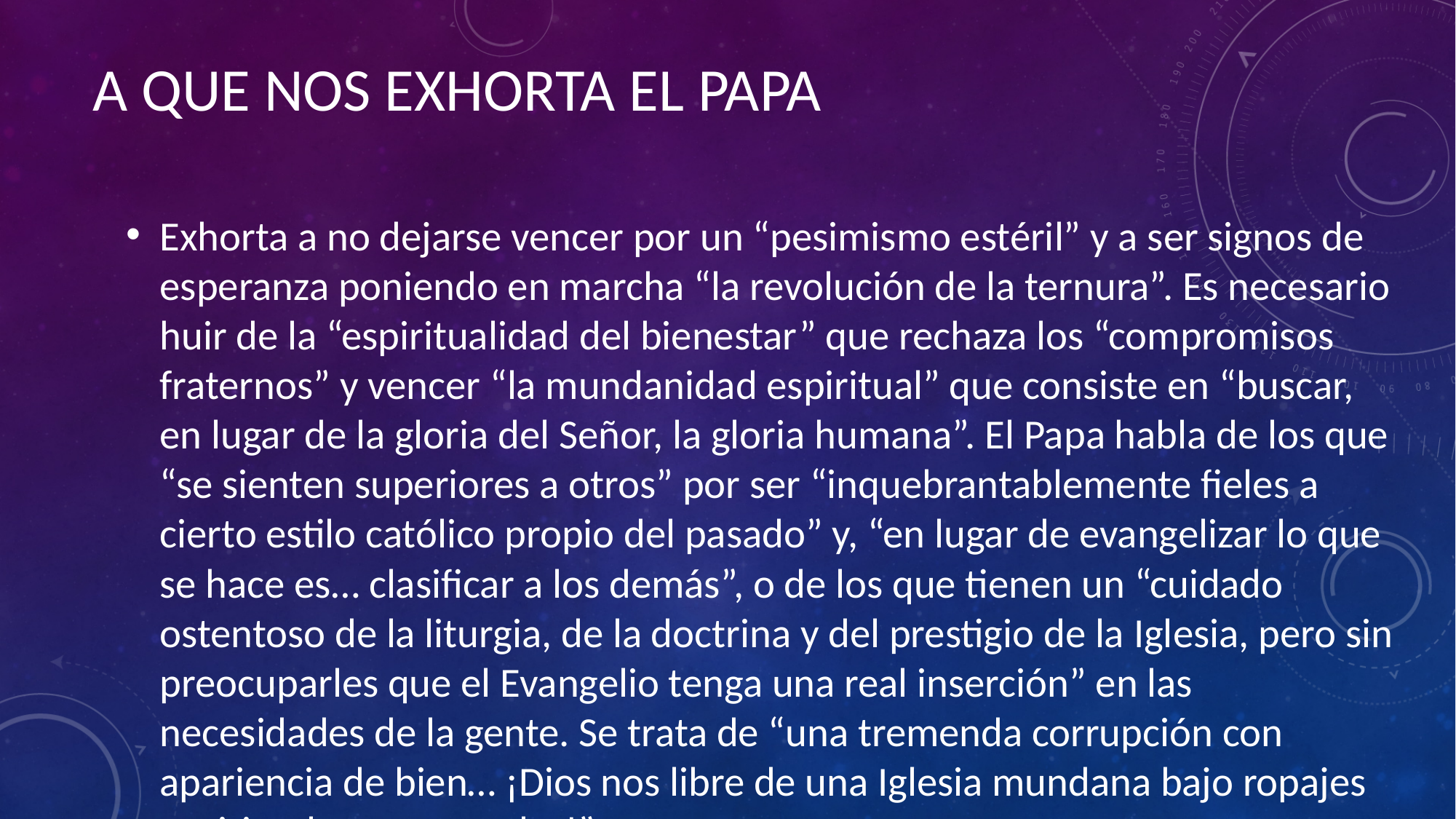

# A que nos exhorta el papa
Exhorta a no dejarse vencer por un “pesimismo estéril” y a ser signos de esperanza poniendo en marcha “la revolución de la ternura”. Es necesario huir de la “espiritualidad del bienestar” que rechaza los “compromisos fraternos” y vencer “la mundanidad espiritual” que consiste en “buscar, en lugar de la gloria del Señor, la gloria humana”. El Papa habla de los que “se sienten superiores a otros” por ser “inquebrantablemente fieles a cierto estilo católico propio del pasado” y, “en lugar de evangelizar lo que se hace es… clasificar a los demás”, o de los que tienen un “cuidado ostentoso de la liturgia, de la doctrina y del prestigio de la Iglesia, pero sin preocuparles que el Evangelio tenga una real inserción” en las necesidades de la gente. Se trata de “una tremenda corrupción con apariencia de bien… ¡Dios nos libre de una Iglesia mundana bajo ropajes espirituales o pastorales!” .